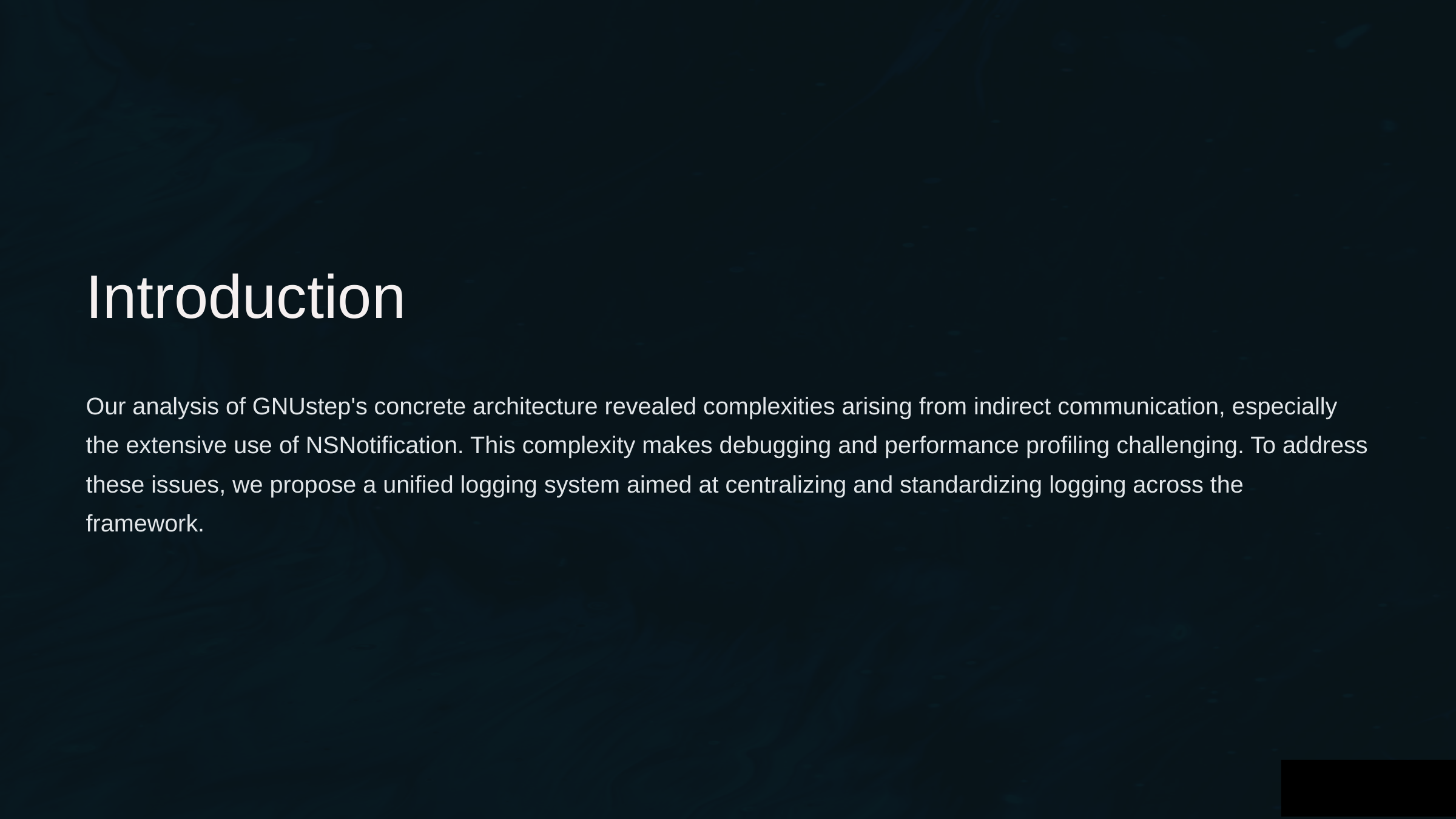

Introduction
Our analysis of GNUstep's concrete architecture revealed complexities arising from indirect communication, especially the extensive use of NSNotification. This complexity makes debugging and performance profiling challenging. To address these issues, we propose a unified logging system aimed at centralizing and standardizing logging across the framework.